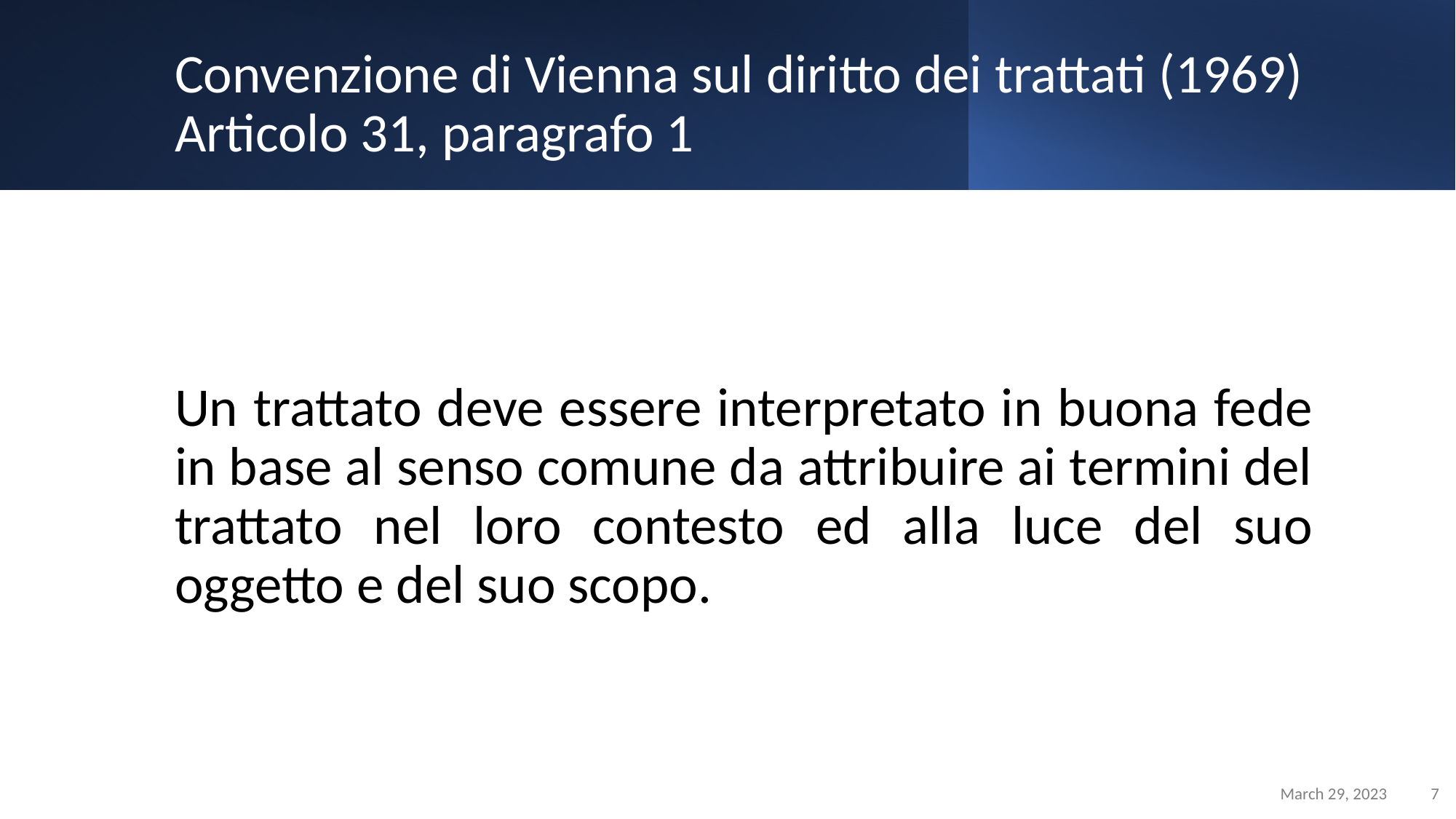

Static Slide
Sample with text, max. 200/250 characters plus photo / logo positioning

# Convenzione di Vienna sul diritto dei trattati (1969) Articolo 31, paragrafo 1
Un trattato deve essere interpretato in buona fede in base al senso comune da attribuire ai termini del trattato nel loro contesto ed alla luce del suo oggetto e del suo scopo.
March 29, 2023
7